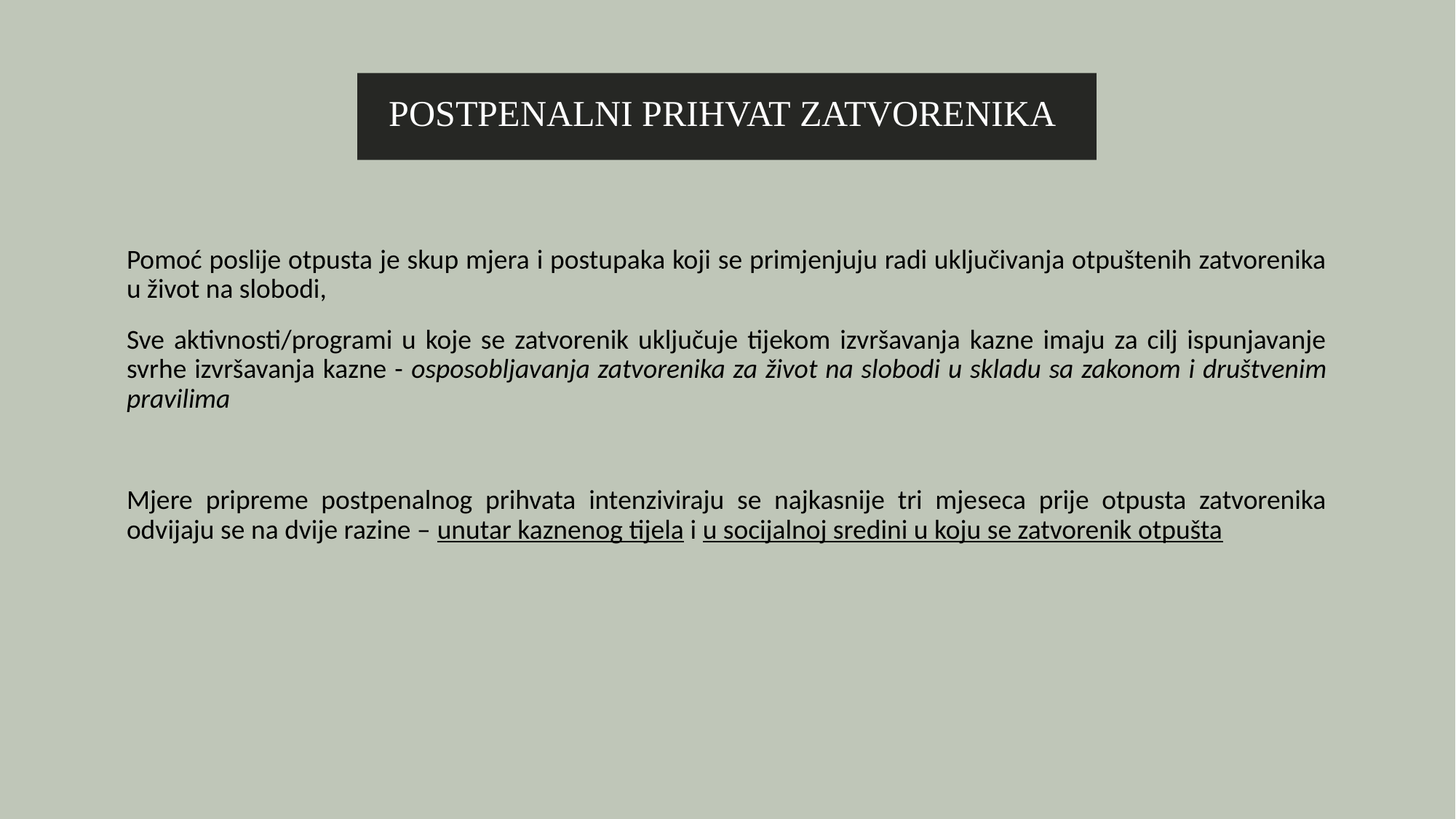

POSTPENALNI PRIHVAT ZATVORENIKA
Pomoć poslije otpusta je skup mjera i postupaka koji se primjenjuju radi uključivanja otpuštenih zatvorenika u život na slobodi,
Sve aktivnosti/programi u koje se zatvorenik uključuje tijekom izvršavanja kazne imaju za cilj ispunjavanje svrhe izvršavanja kazne - osposobljavanja zatvorenika za život na slobodi u skladu sa zakonom i društvenim pravilima

Mjere pripreme postpenalnog prihvata intenziviraju se najkasnije tri mjeseca prije otpusta zatvorenika odvijaju se na dvije razine – unutar kaznenog tijela i u socijalnoj sredini u koju se zatvorenik otpušta